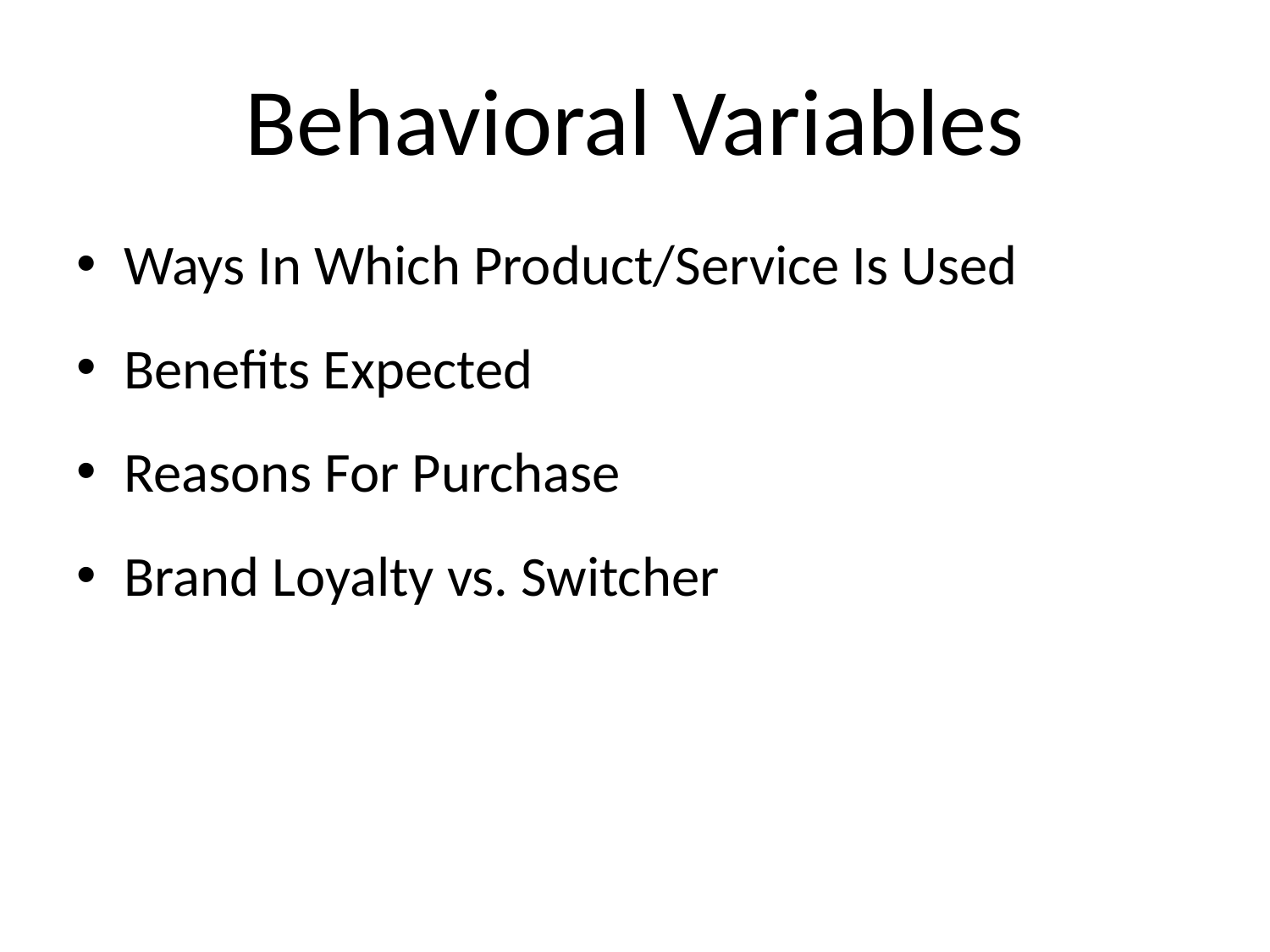

# Behavioral Variables
Ways In Which Product/Service Is Used

Benefits Expected

Reasons For Purchase

Brand Loyalty vs. Switcher